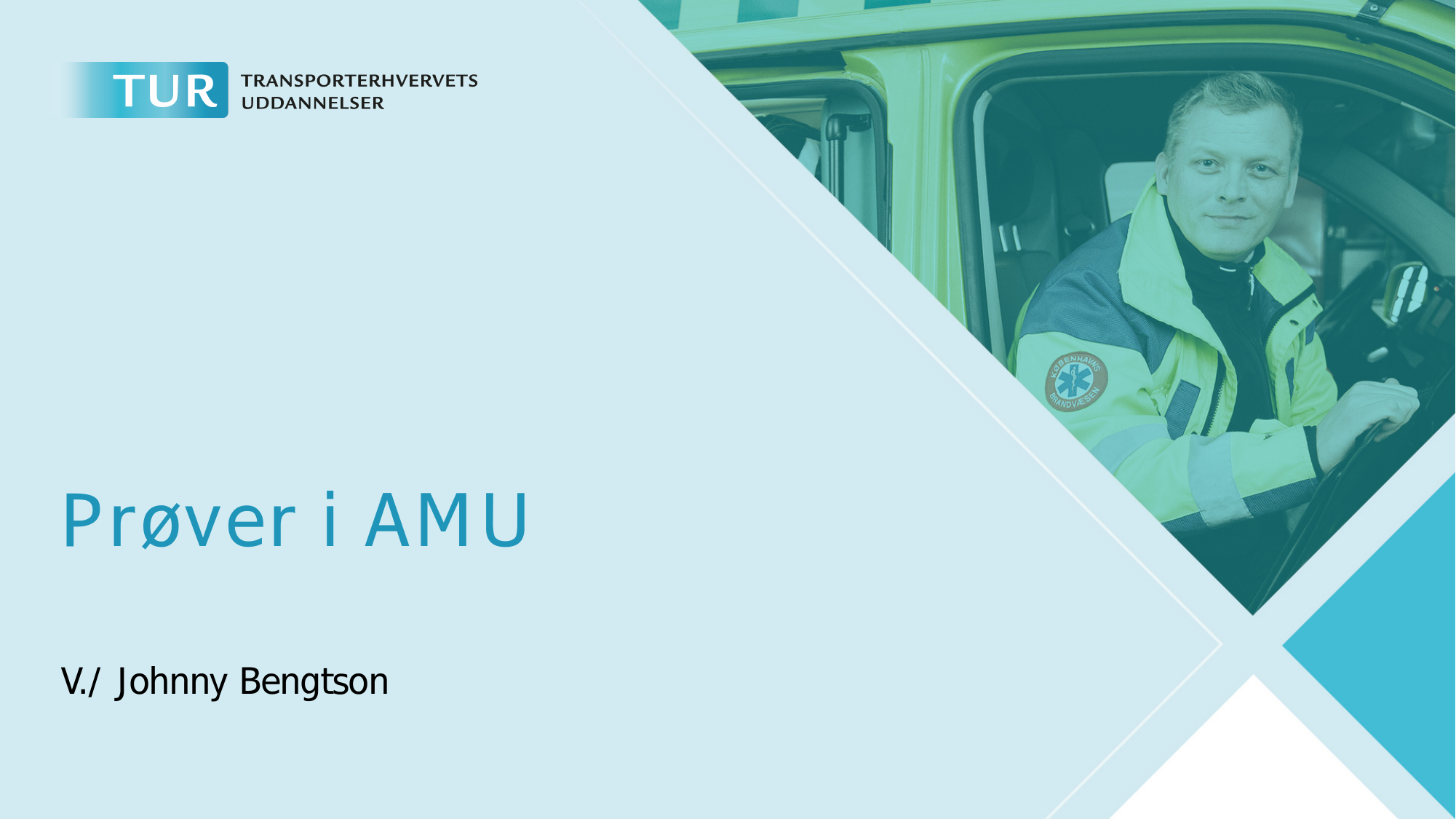

# Prøver i AMU

V./ Johnny Bengtson